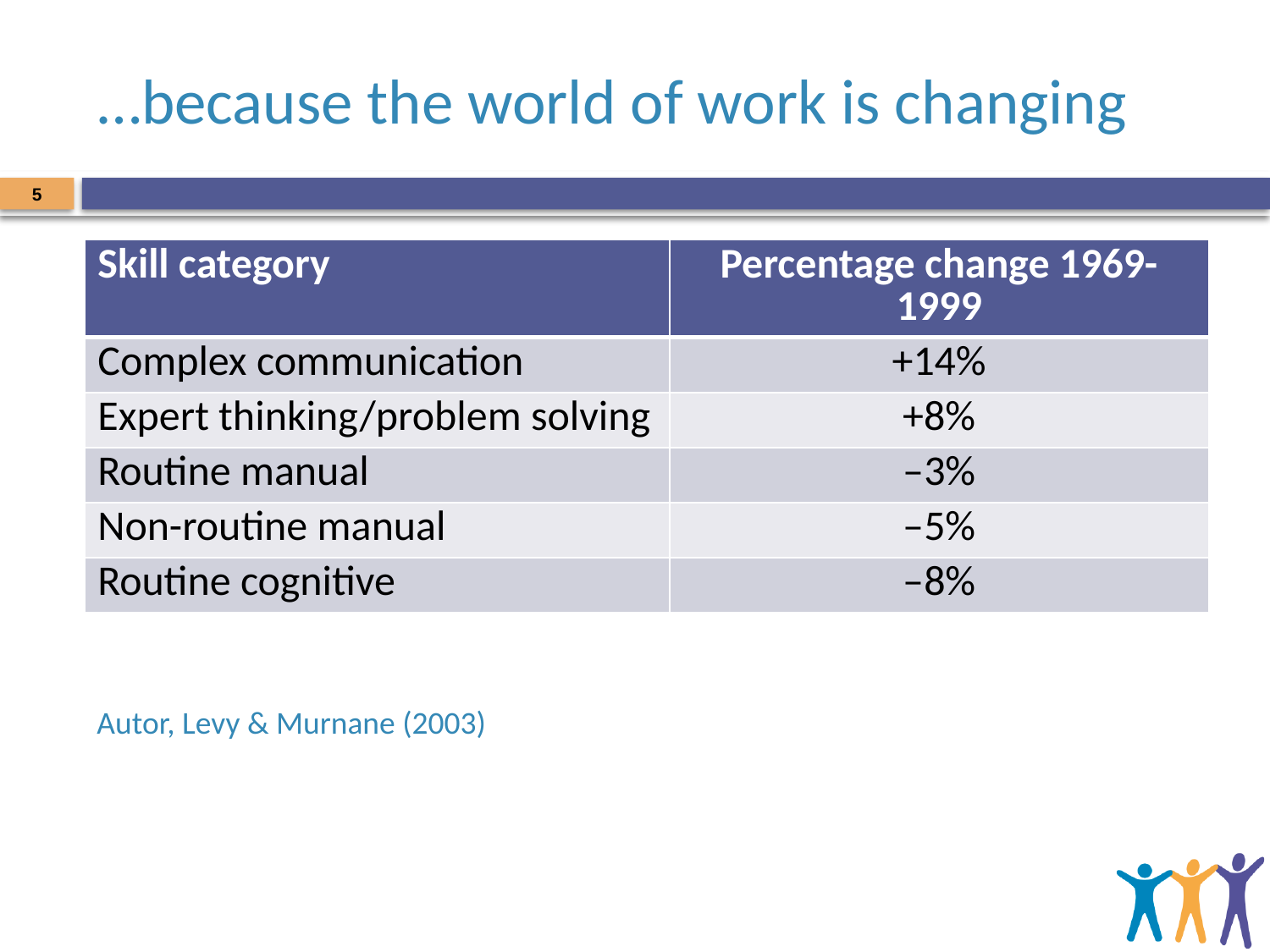

# …because the world of work is changing
5
| Skill category | Percentage change 1969-1999 |
| --- | --- |
| Complex communication | +14% |
| Expert thinking/problem solving | +8% |
| Routine manual | –3% |
| Non-routine manual | –5% |
| Routine cognitive | –8% |
Autor, Levy & Murnane (2003)